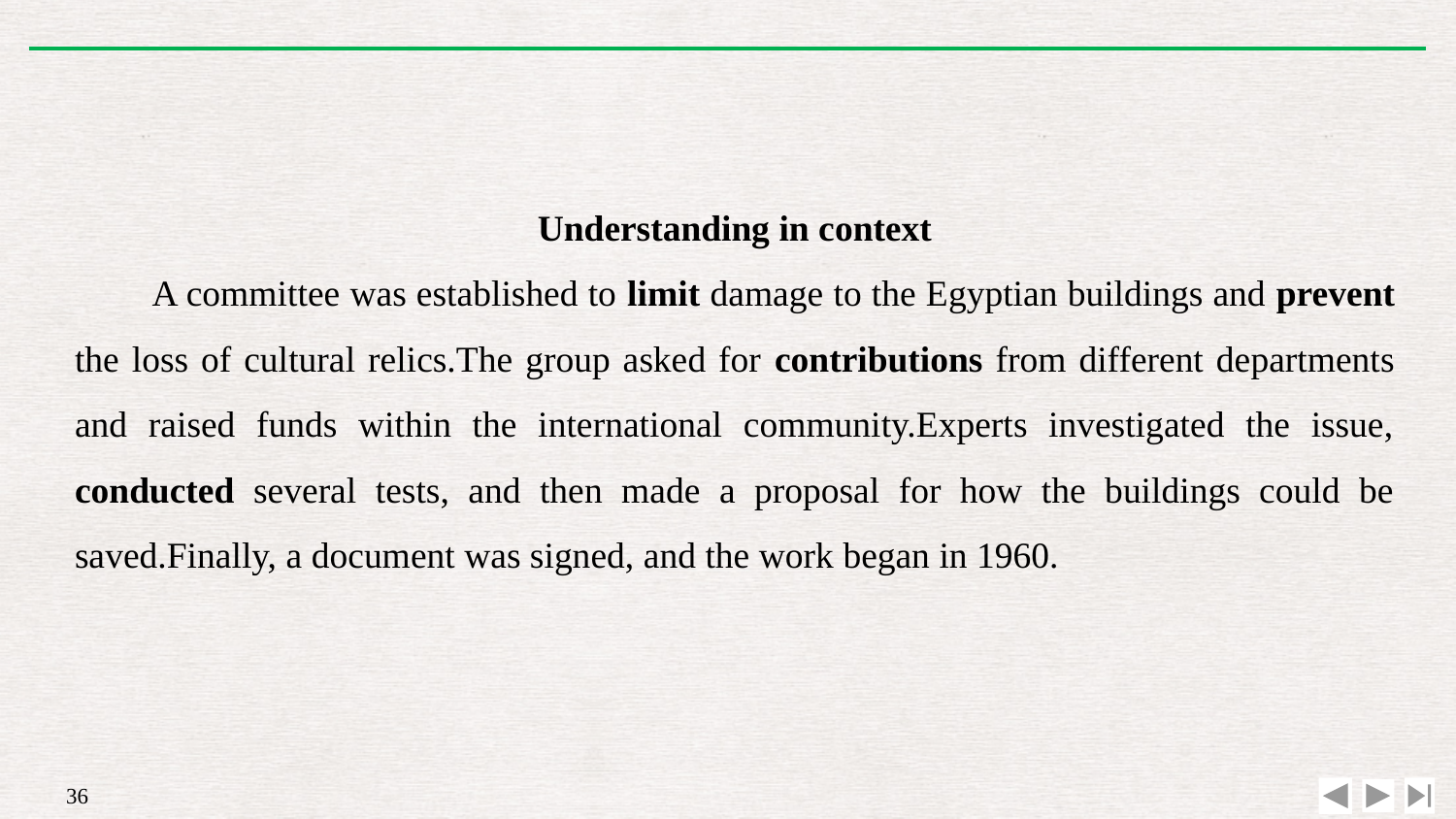

Understanding in context
A committee was established to limit damage to the Egyptian buildings and prevent the loss of cultural relics.The group asked for contributions from different departments and raised funds within the international community.Experts investigated the issue, conducted several tests, and then made a proposal for how the buildings could be saved.Finally, a document was signed, and the work began in 1960.